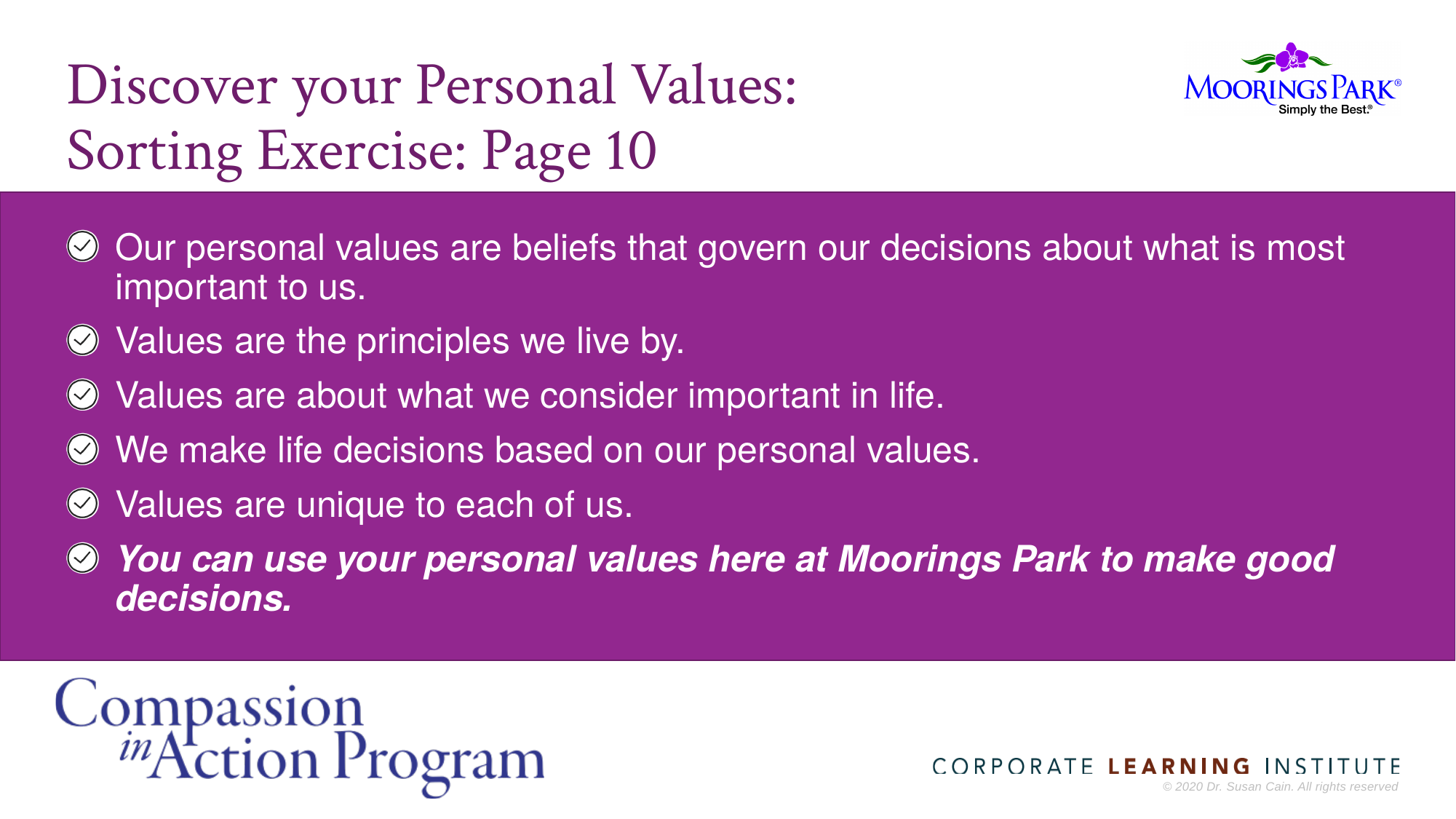

# Discover your Personal Values: Sorting Exercise: Page 10
Our personal values are beliefs that govern our decisions about what is most important to us.
Values are the principles we live by.
Values are about what we consider important in life.
We make life decisions based on our personal values.
Values are unique to each of us.
You can use your personal values here at Moorings Park to make good decisions.